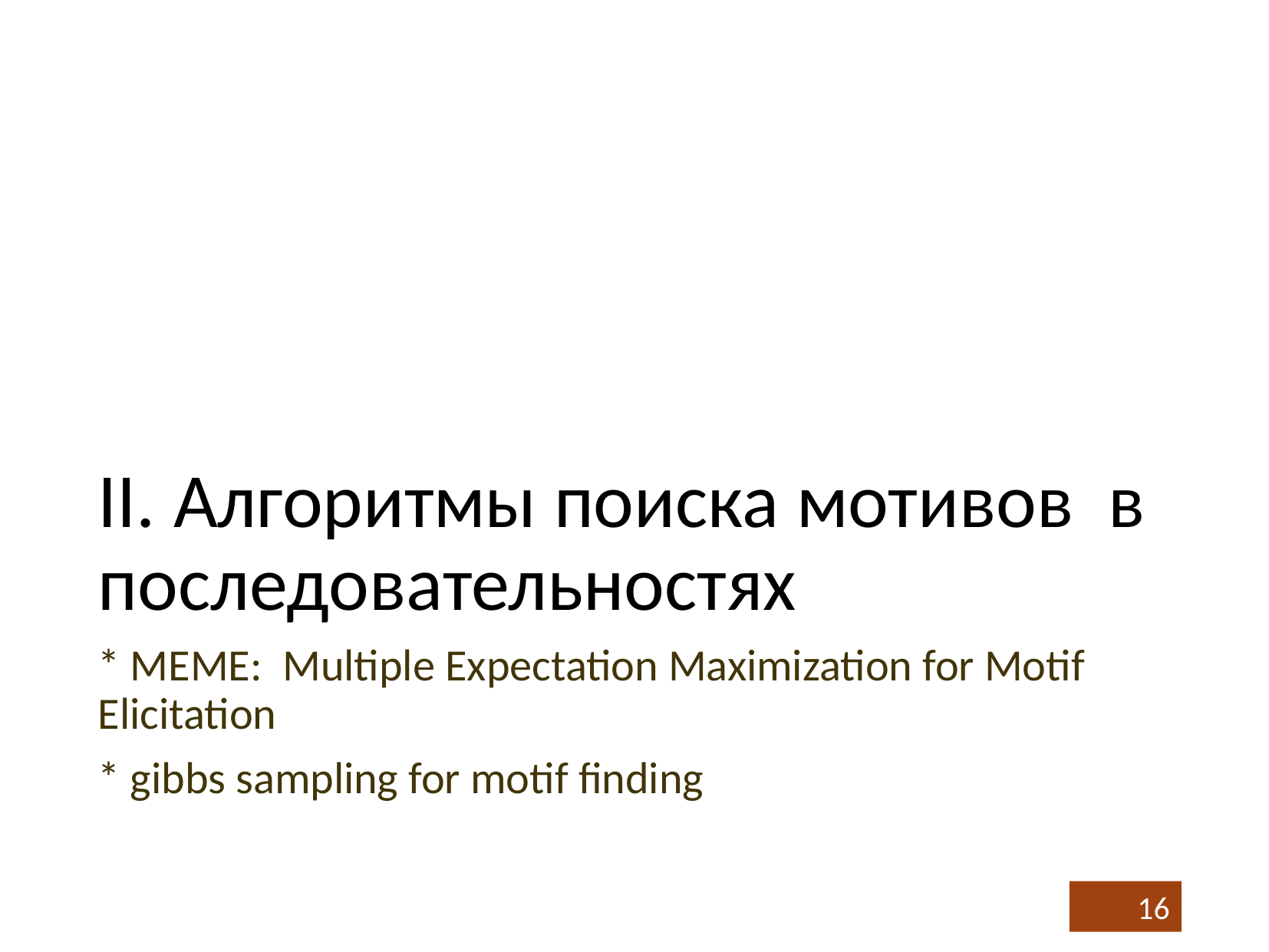

# II. Алгоритмы поиска мотивов  в последовательностях
* MEME:  Multiple Expectation Maximization for Motif Elicitation
* gibbs sampling for motif finding
16